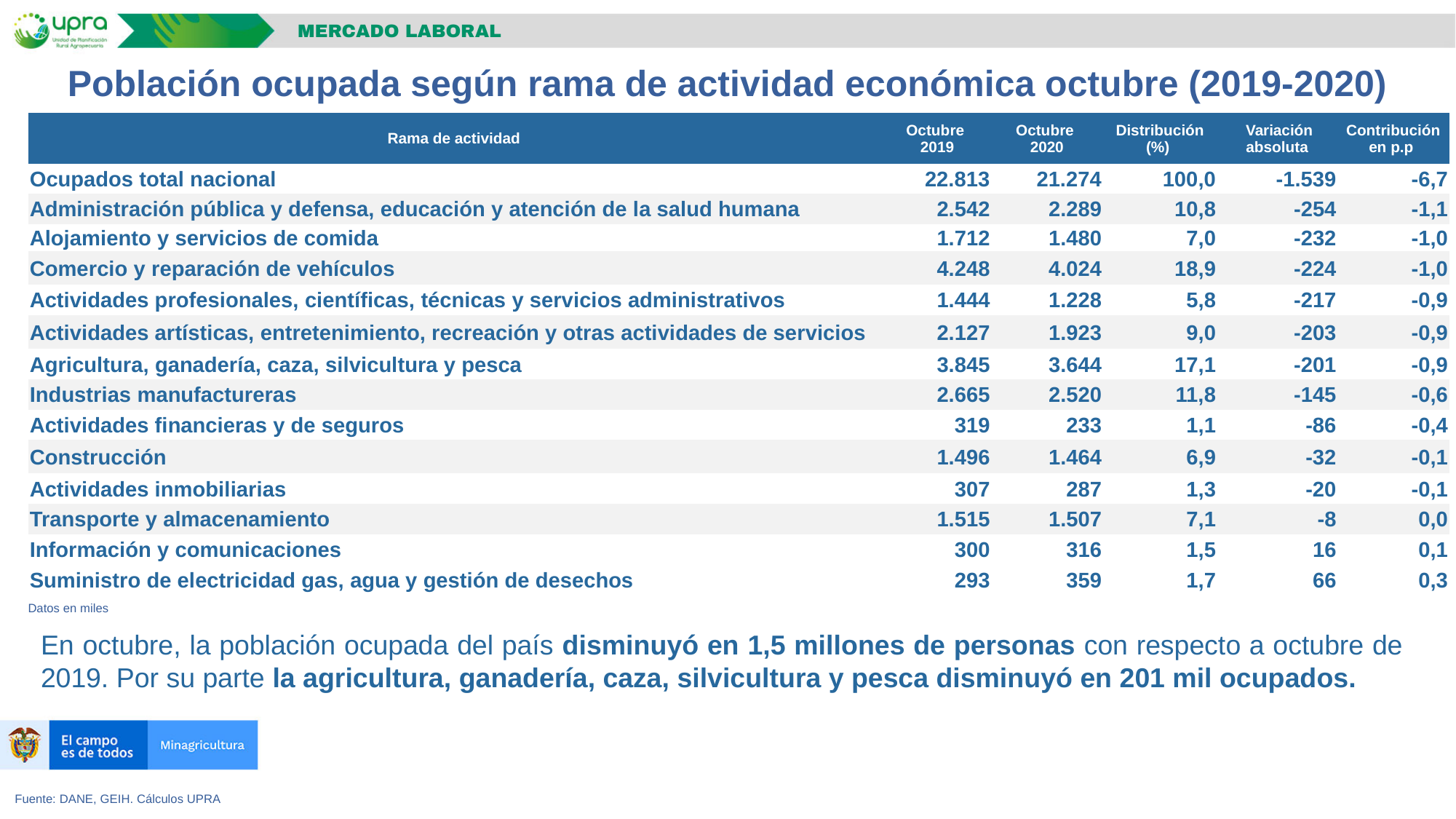

MERCADO LABORAL
Población ocupada según rama de actividad económica octubre (2019-2020)
| Rama de actividad | Octubre 2019 | Octubre 2020 | Distribución (%) | Variación absoluta | Contribución en p.p |
| --- | --- | --- | --- | --- | --- |
| Ocupados total nacional | 22.813 | 21.274 | 100,0 | -1.539 | -6,7 |
| Administración pública y defensa, educación y atención de la salud humana | 2.542 | 2.289 | 10,8 | -254 | -1,1 |
| Alojamiento y servicios de comida | 1.712 | 1.480 | 7,0 | -232 | -1,0 |
| Comercio y reparación de vehículos | 4.248 | 4.024 | 18,9 | -224 | -1,0 |
| Actividades profesionales, científicas, técnicas y servicios administrativos | 1.444 | 1.228 | 5,8 | -217 | -0,9 |
| Actividades artísticas, entretenimiento, recreación y otras actividades de servicios | 2.127 | 1.923 | 9,0 | -203 | -0,9 |
| Agricultura, ganadería, caza, silvicultura y pesca | 3.845 | 3.644 | 17,1 | -201 | -0,9 |
| Industrias manufactureras | 2.665 | 2.520 | 11,8 | -145 | -0,6 |
| Actividades financieras y de seguros | 319 | 233 | 1,1 | -86 | -0,4 |
| Construcción | 1.496 | 1.464 | 6,9 | -32 | -0,1 |
| Actividades inmobiliarias | 307 | 287 | 1,3 | -20 | -0,1 |
| Transporte y almacenamiento | 1.515 | 1.507 | 7,1 | -8 | 0,0 |
| Información y comunicaciones | 300 | 316 | 1,5 | 16 | 0,1 |
| Suministro de electricidad gas, agua y gestión de desechos | 293 | 359 | 1,7 | 66 | 0,3 |
Datos en miles
En octubre, la población ocupada del país disminuyó en 1,5 millones de personas con respecto a octubre de 2019. Por su parte la agricultura, ganadería, caza, silvicultura y pesca disminuyó en 201 mil ocupados.
Fuente: DANE, GEIH. Cálculos UPRA